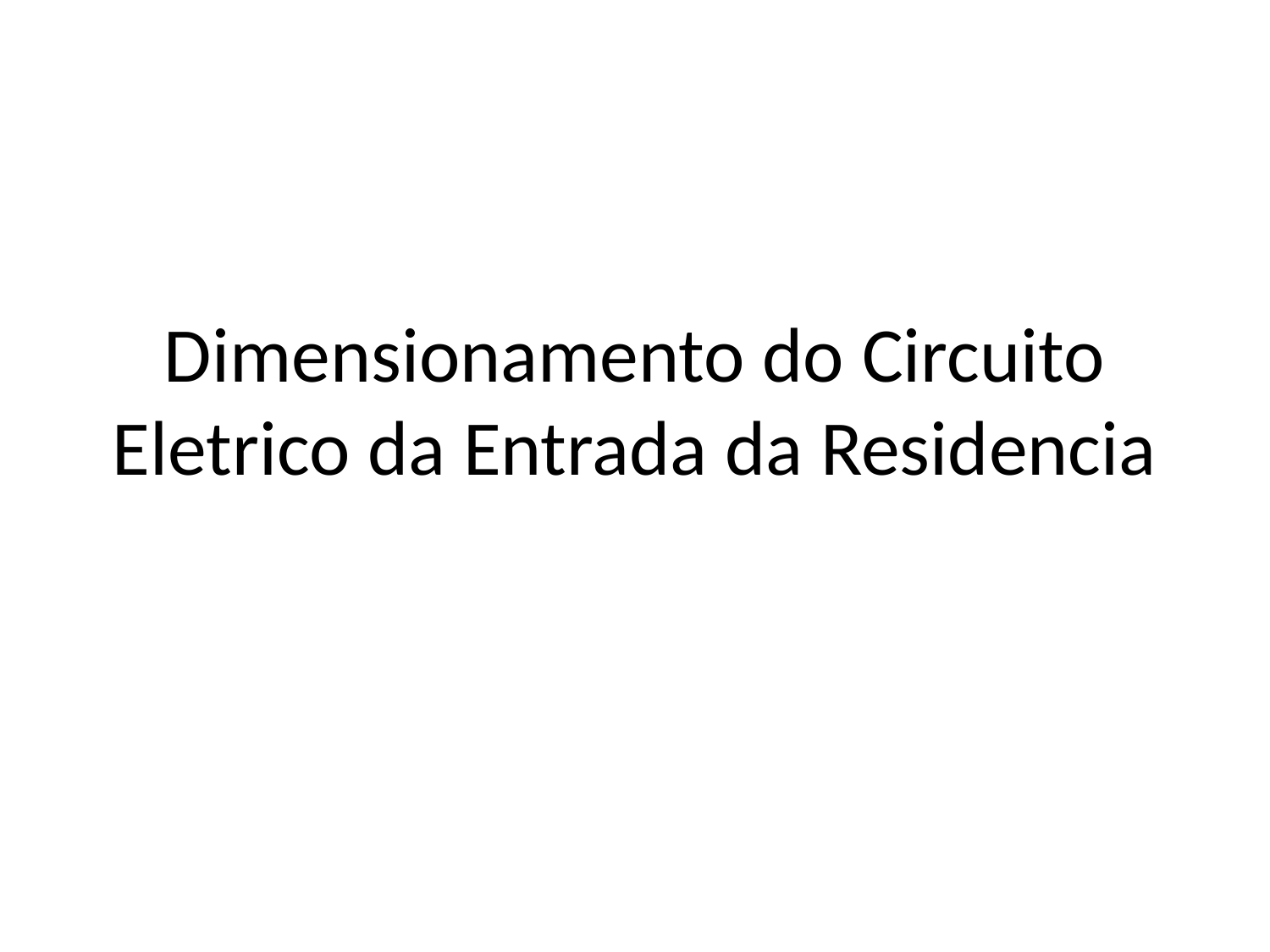

# Dimensionamento do Circuito Eletrico da Entrada da Residencia